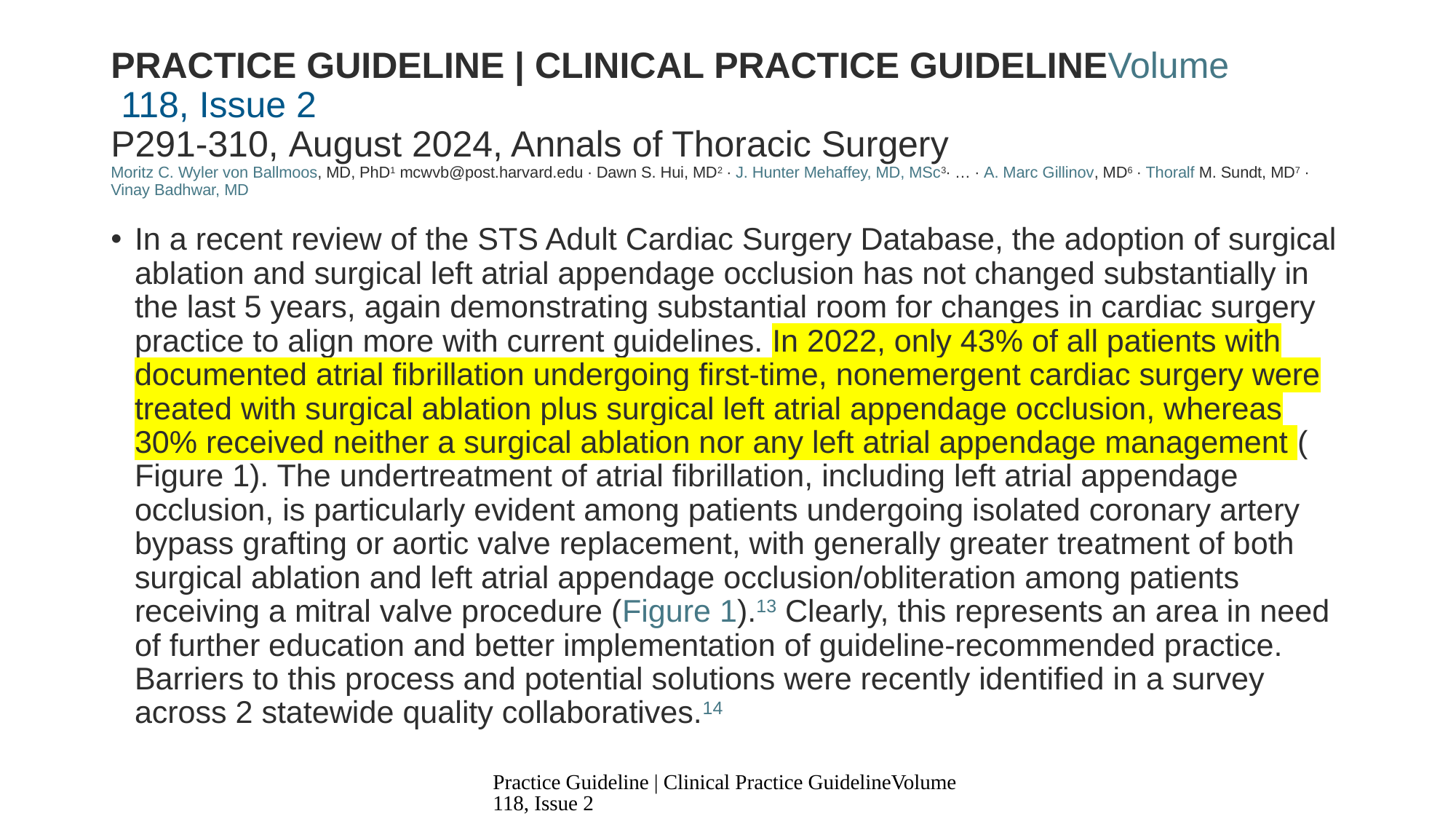

# Practice Guideline | Clinical Practice GuidelineVolume 118, Issue 2 p291-310, August 2024, Annals of Thoracic Surgery Moritz C. Wyler von Ballmoos, MD, PhD1 mcwvb@post.harvard.edu ∙ Dawn S. Hui, MD2 ∙ J. Hunter Mehaffey, MD, MSc3∙ … ∙ A. Marc Gillinov, MD6 ∙ Thoralf M. Sundt, MD7 ∙ Vinay Badhwar, MD
In a recent review of the STS Adult Cardiac Surgery Database, the adoption of surgical ablation and surgical left atrial appendage occlusion has not changed substantially in the last 5 years, again demonstrating substantial room for changes in cardiac surgery practice to align more with current guidelines. In 2022, only 43% of all patients with documented atrial fibrillation undergoing first-time, nonemergent cardiac surgery were treated with surgical ablation plus surgical left atrial appendage occlusion, whereas 30% received neither a surgical ablation nor any left atrial appendage management (Figure 1). The undertreatment of atrial fibrillation, including left atrial appendage occlusion, is particularly evident among patients undergoing isolated coronary artery bypass grafting or aortic valve replacement, with generally greater treatment of both surgical ablation and left atrial appendage occlusion/obliteration among patients receiving a mitral valve procedure (Figure 1).13 Clearly, this represents an area in need of further education and better implementation of guideline-recommended practice. Barriers to this process and potential solutions were recently identified in a survey across 2 statewide quality collaboratives.14
Practice Guideline | Clinical Practice GuidelineVolume 118, Issue 2